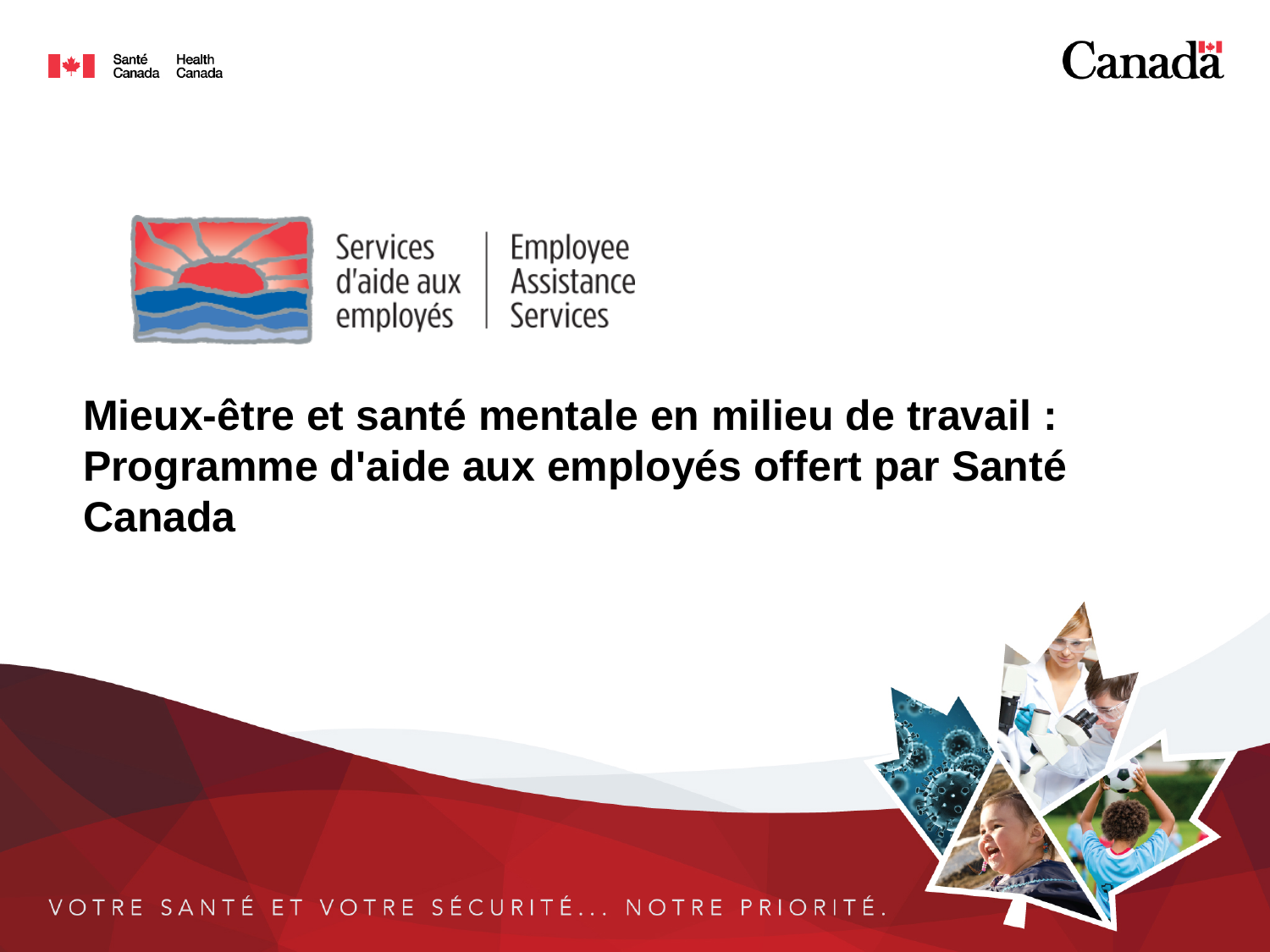

# Mieux-être et santé mentale en milieu de travail : Programme d'aide aux employés offert par Santé Canada